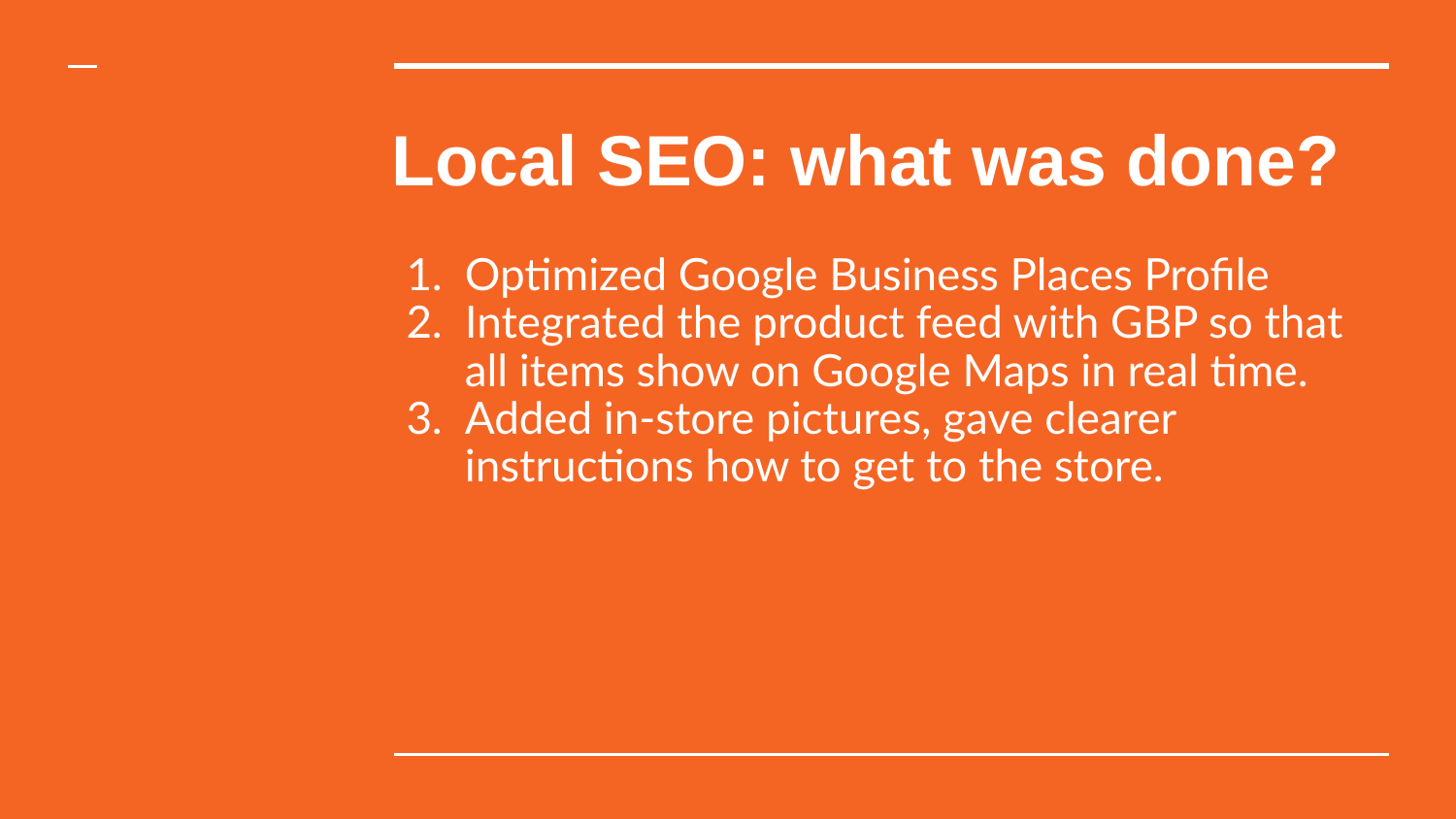

# Local SEO: what was done?
Optimized Google Business Places Profile
Integrated the product feed with GBP so that all items show on Google Maps in real time.
Added in-store pictures, gave clearer instructions how to get to the store.